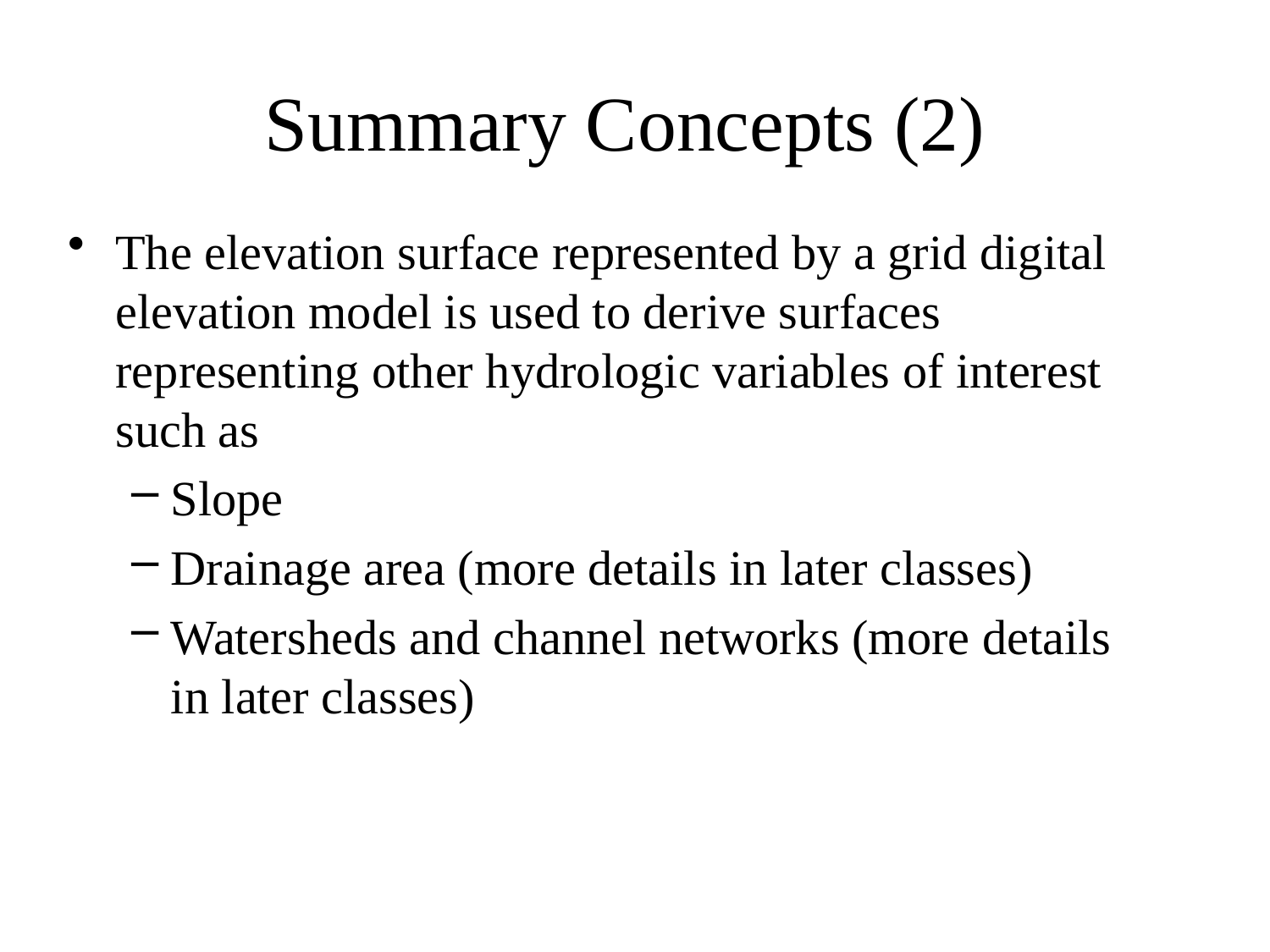

# Summary Concepts (2)
The elevation surface represented by a grid digital elevation model is used to derive surfaces representing other hydrologic variables of interest such as
Slope
Drainage area (more details in later classes)
Watersheds and channel networks (more details in later classes)